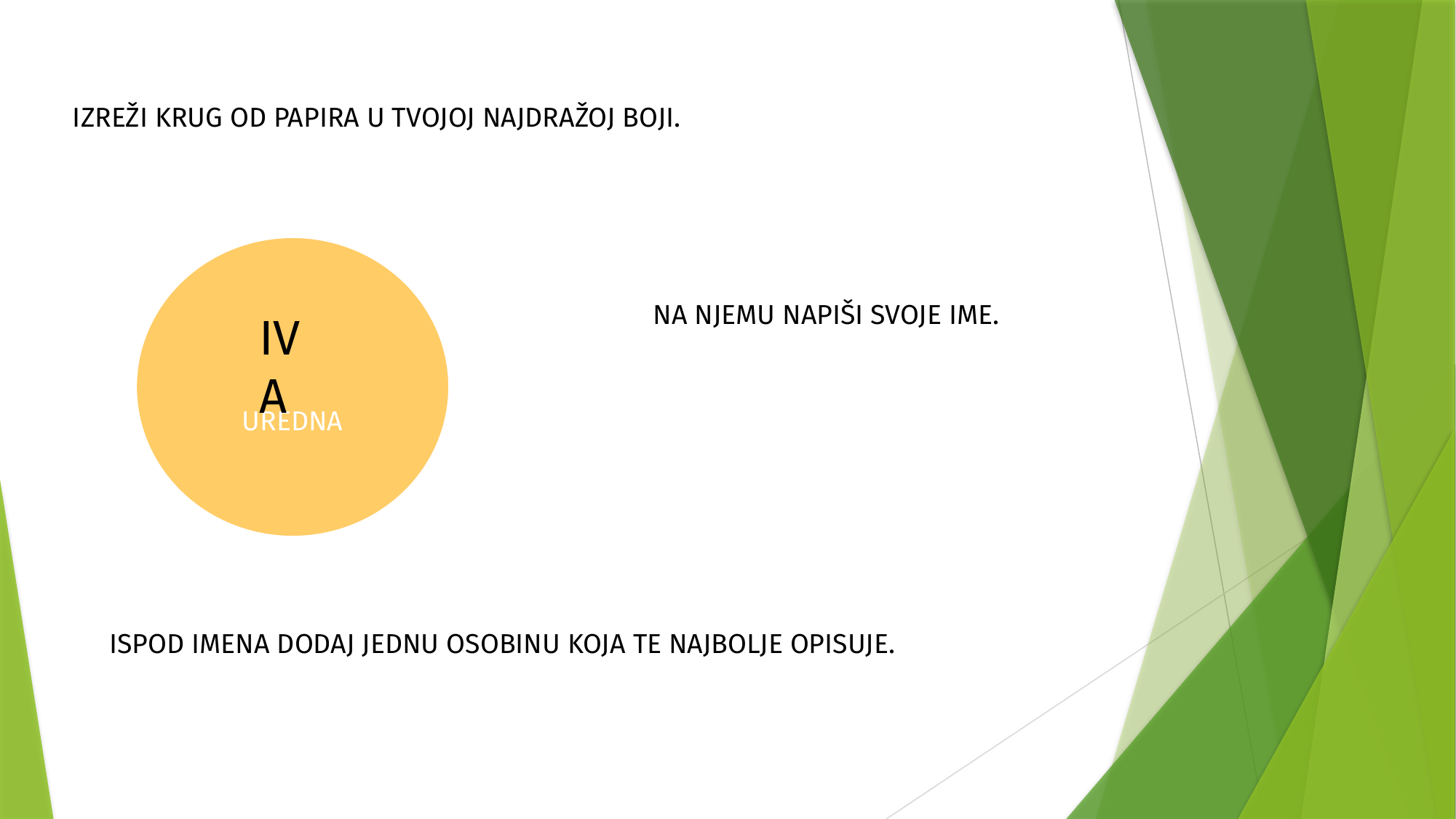

IZREŽI KRUG OD PAPIRA U TVOJOJ NAJDRAŽOJ BOJI.

UREDNA
NA NJEMU NAPIŠI SVOJE IME.
IVA
ISPOD IMENA DODAJ JEDNU OSOBINU KOJA TE NAJBOLJE OPISUJE.